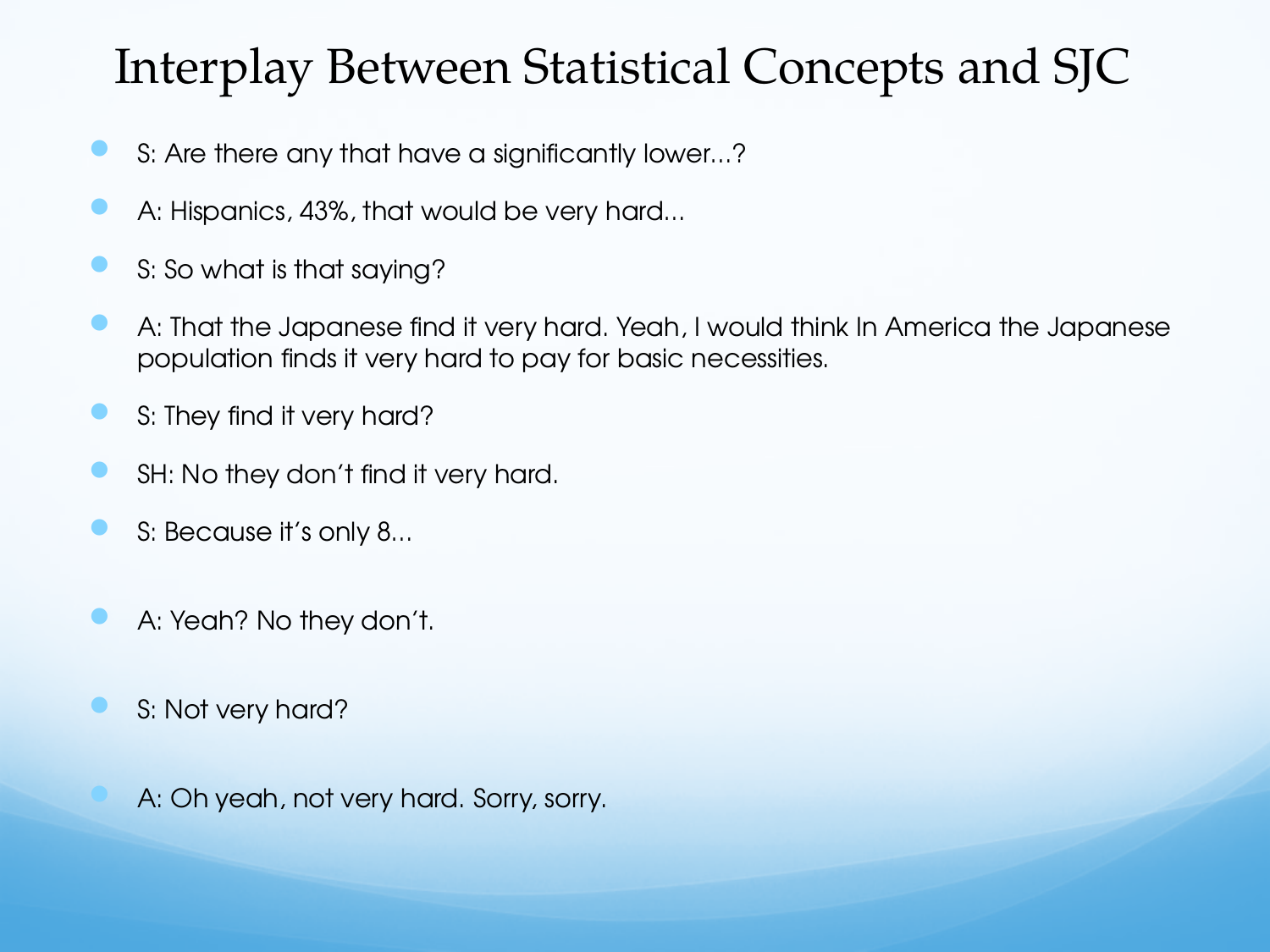

# Interplay Between Statistical Concepts and SJC
S: Are there any that have a significantly lower…?
A: Hispanics, 43%, that would be very hard…
S: So what is that saying?
A: That the Japanese find it very hard. Yeah, I would think In America the Japanese population finds it very hard to pay for basic necessities.
S: They find it very hard?
SH: No they don’t find it very hard.
S: Because it’s only 8…
A: Yeah? No they don’t.
S: Not very hard?
A: Oh yeah, not very hard. Sorry, sorry.